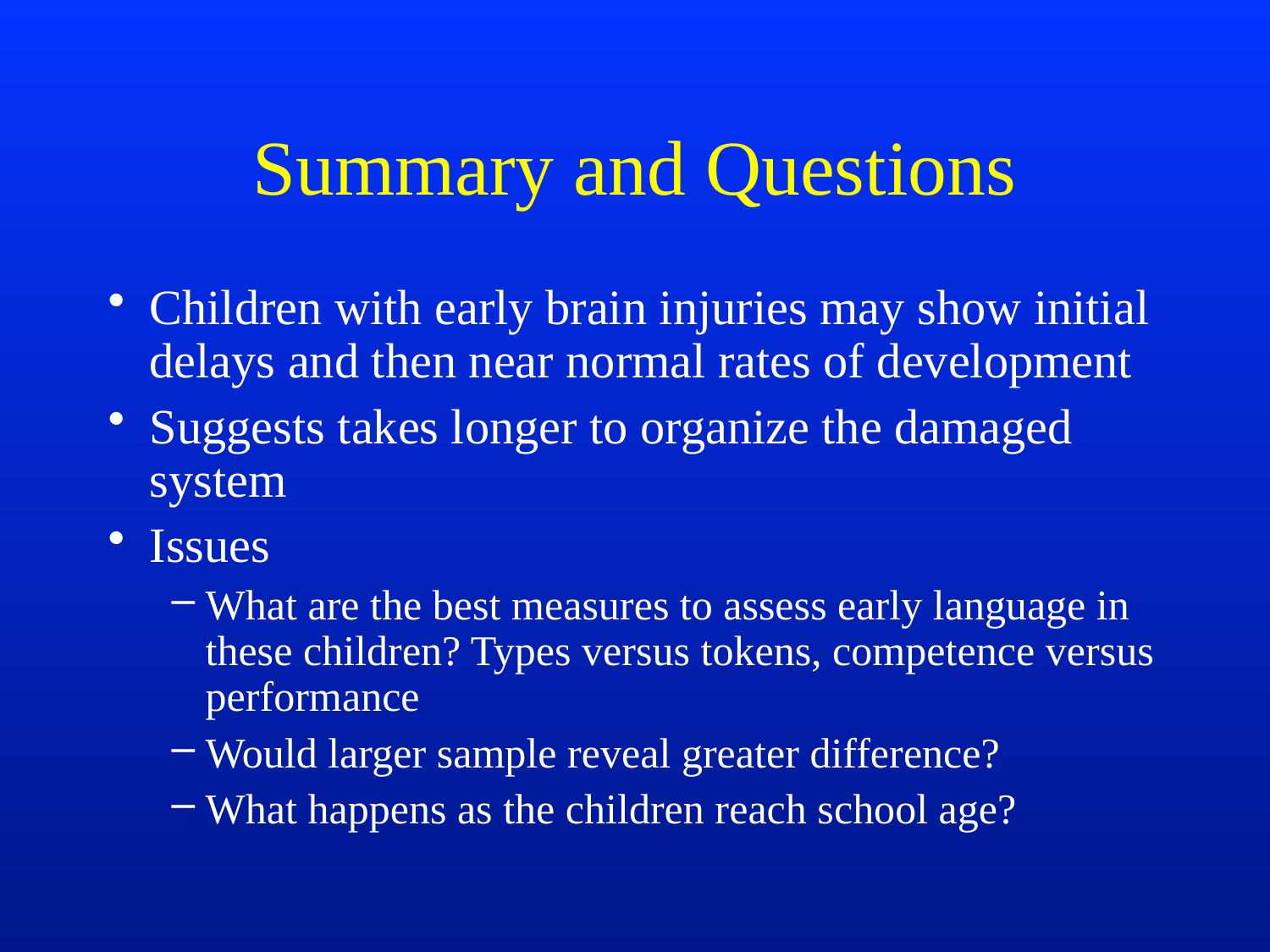

# Summary and Questions
Children with early brain injuries may show initial delays and then near normal rates of development
Suggests takes longer to organize the damaged system
Issues
What are the best measures to assess early language in these children? Types versus tokens, competence versus performance
Would larger sample reveal greater difference?
What happens as the children reach school age?